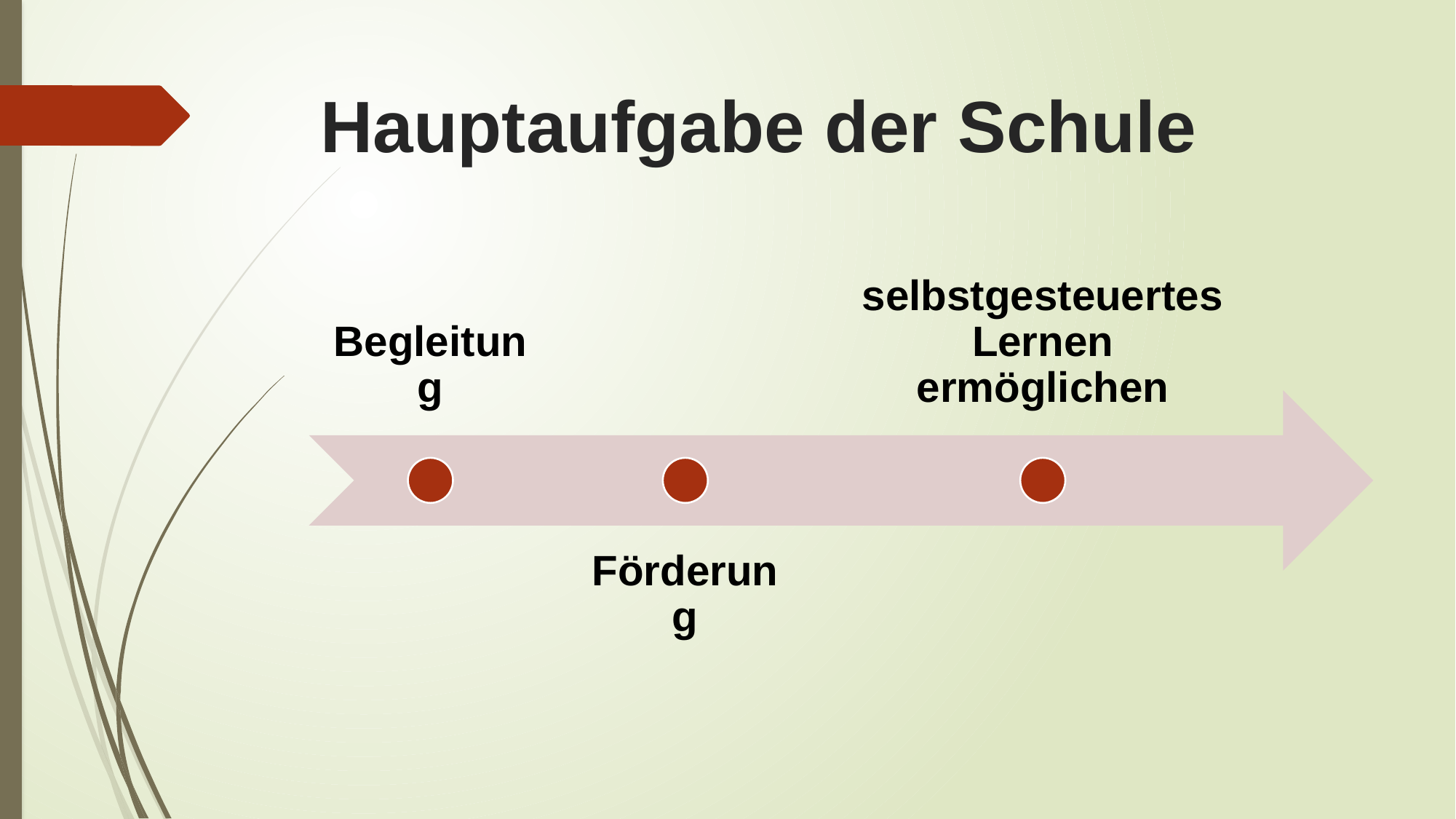

# Hauptaufgabe der Schule
Begleitung
Förderung
selbstgesteuertes Lernen ermöglichen